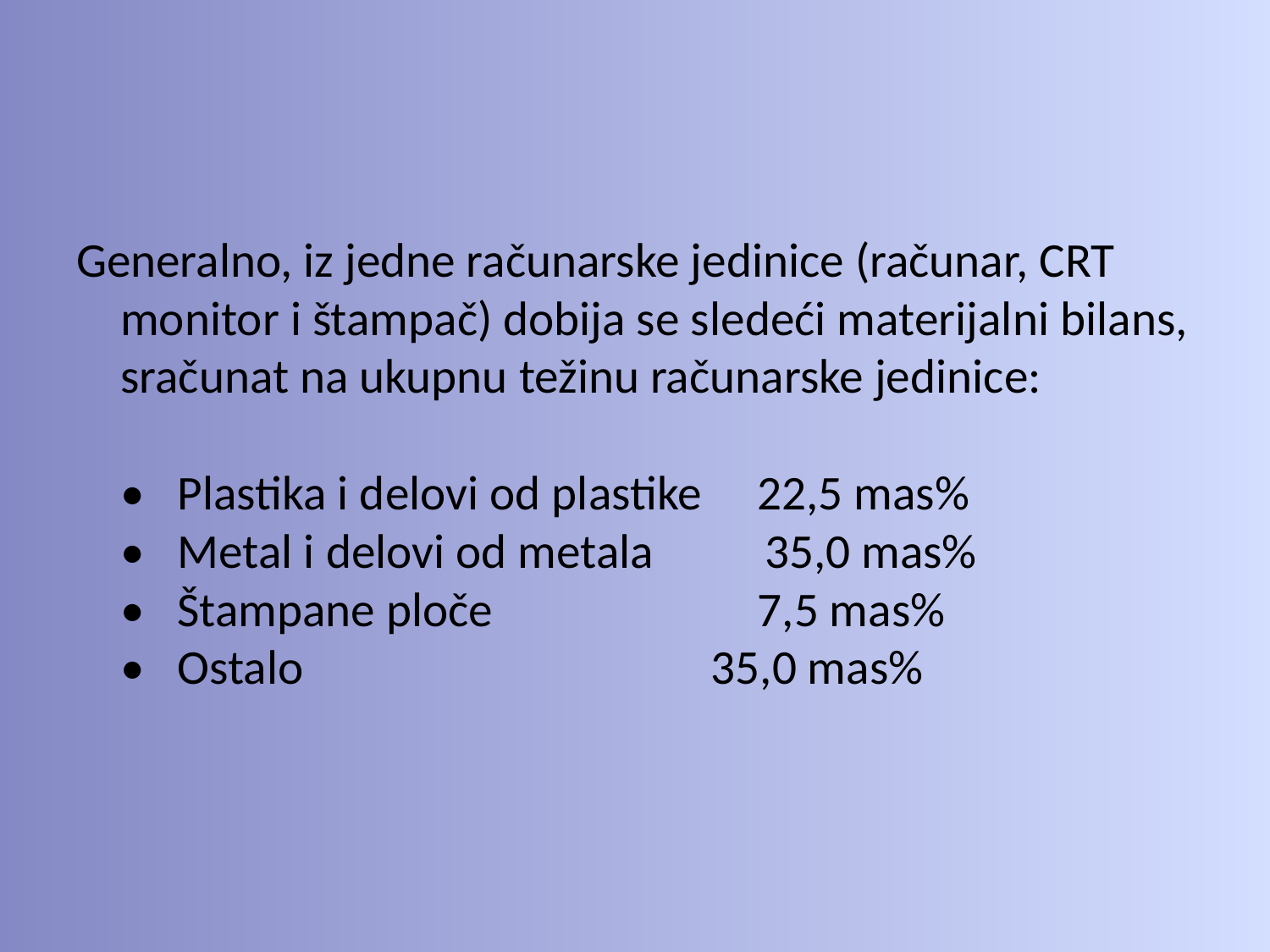

#
Generalno, iz jedne računarske jedinice (računar, CRT monitor i štampač) dobija se sledeći materijalni bilans, sračunat na ukupnu težinu računarske jedinice:
•   Plastika i delovi od plastike     22,5 mas%
•   Metal i delovi od metala          35,0 mas%
•   Štampane ploče                        7,5 mas%
•   Ostalo                                     35,0 mas%